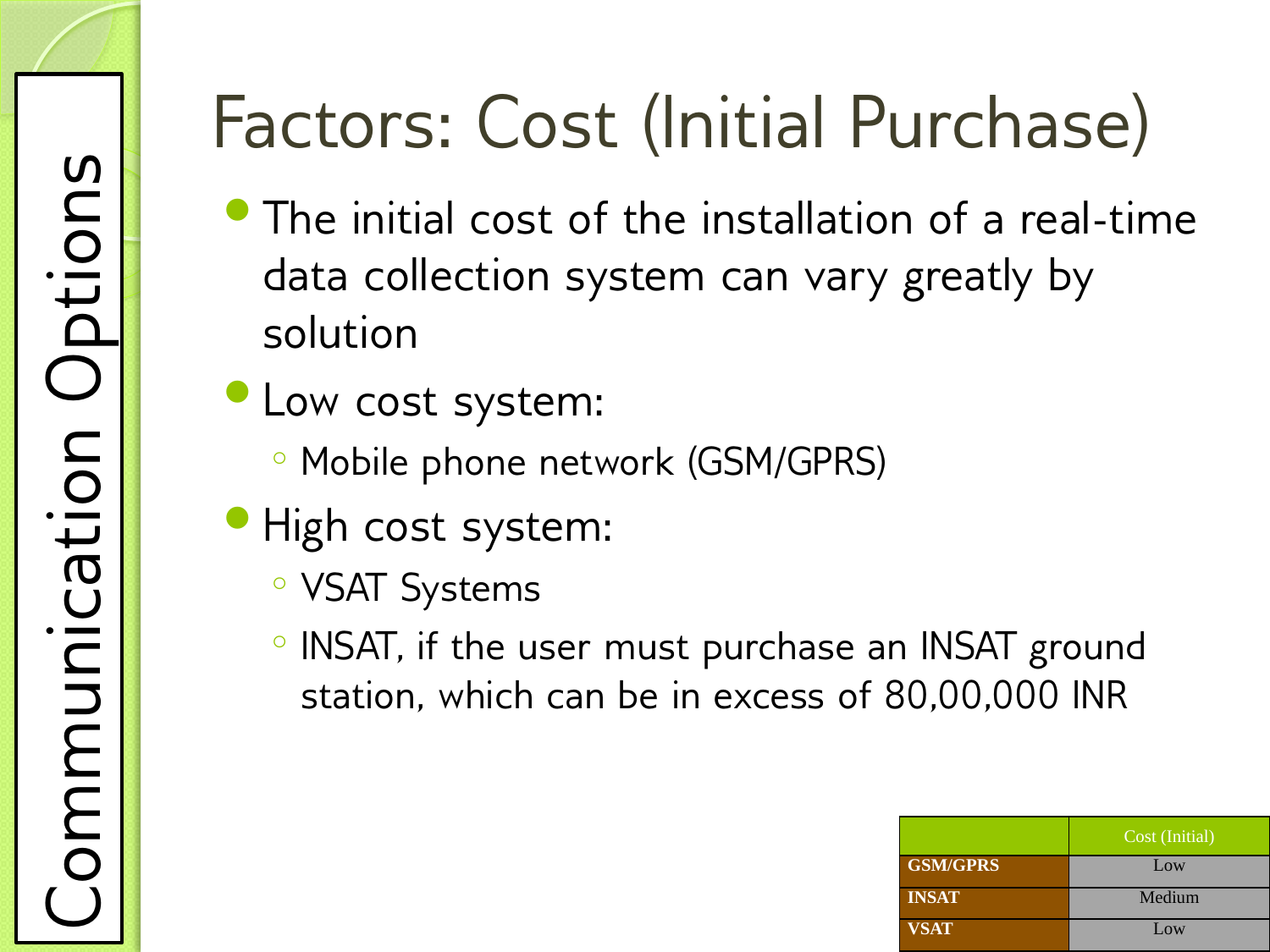

# Factors: Cost (Initial Purchase)
The initial cost of the installation of a real-time data collection system can vary greatly by solution
Low cost system:
Mobile phone network (GSM/GPRS)
High cost system:
VSAT Systems
INSAT, if the user must purchase an INSAT ground station, which can be in excess of 80,00,000 INR

Communication Options
|  | Cost (Initial) |
| --- | --- |
| GSM/GPRS | Low |
| INSAT | Medium |
| VSAT | Low |